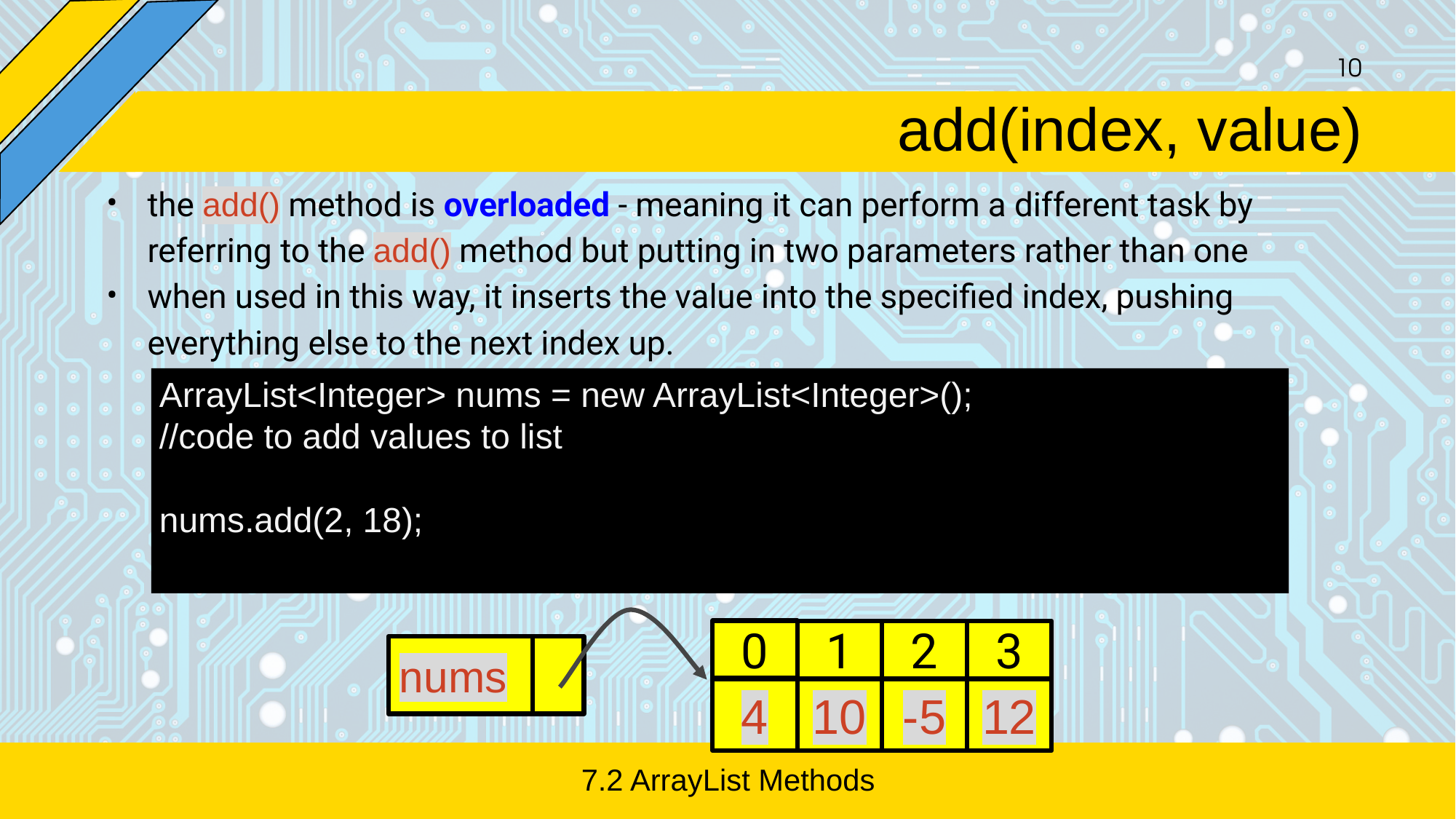

10
# add(index, value)
the add() method is overloaded - meaning it can perform a different task by referring to the add() method but putting in two parameters rather than one
when used in this way, it inserts the value into the specified index, pushing everything else to the next index up.
ArrayList<Integer> nums = new ArrayList<Integer>();
//code to add values to list

nums.add(2, 18);

0
1
2
3
nums

4
12
10
-5